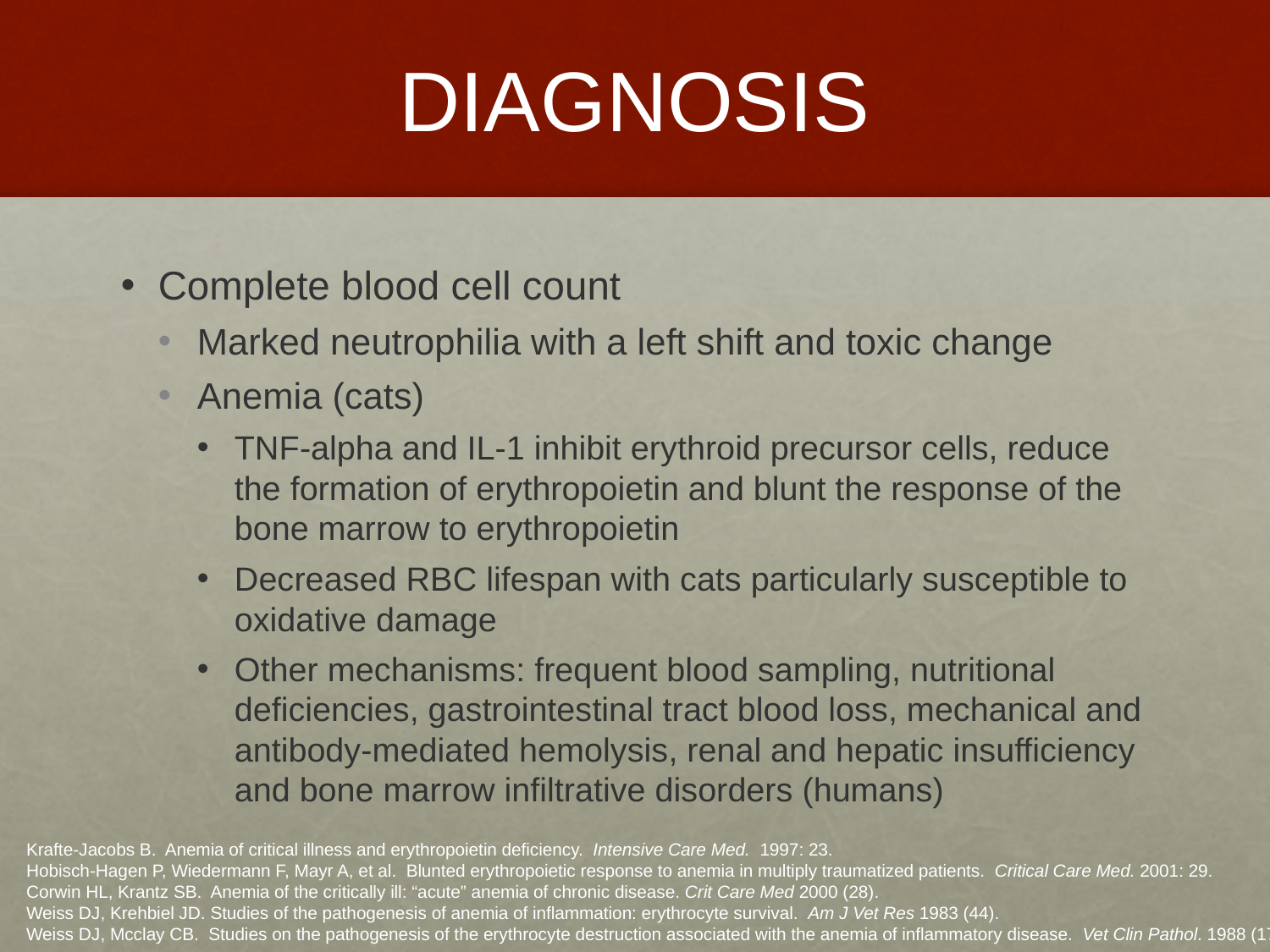

# DIAGNOSIS
Complete blood cell count
Marked neutrophilia with a left shift and toxic change
Anemia (cats)
TNF-alpha and IL-1 inhibit erythroid precursor cells, reduce the formation of erythropoietin and blunt the response of the bone marrow to erythropoietin
Decreased RBC lifespan with cats particularly susceptible to oxidative damage
Other mechanisms: frequent blood sampling, nutritional deficiencies, gastrointestinal tract blood loss, mechanical and antibody-mediated hemolysis, renal and hepatic insufficiency and bone marrow infiltrative disorders (humans)

Krafte-Jacobs B.  Anemia of critical illness and erythropoietin deficiency.  Intensive Care Med.  1997: 23.
Hobisch-Hagen P, Wiedermann F, Mayr A, et al.  Blunted erythropoietic response to anemia in multiply traumatized patients.  Critical Care Med. 2001: 29.
Corwin HL, Krantz SB.  Anemia of the critically ill: “acute” anemia of chronic disease. Crit Care Med 2000 (28).
Weiss DJ, Krehbiel JD. Studies of the pathogenesis of anemia of inflammation: erythrocyte survival.  Am J Vet Res 1983 (44).
Weiss DJ, Mcclay CB.  Studies on the pathogenesis of the erythrocyte destruction associated with the anemia of inflammatory disease.  Vet Clin Pathol. 1988 (17)